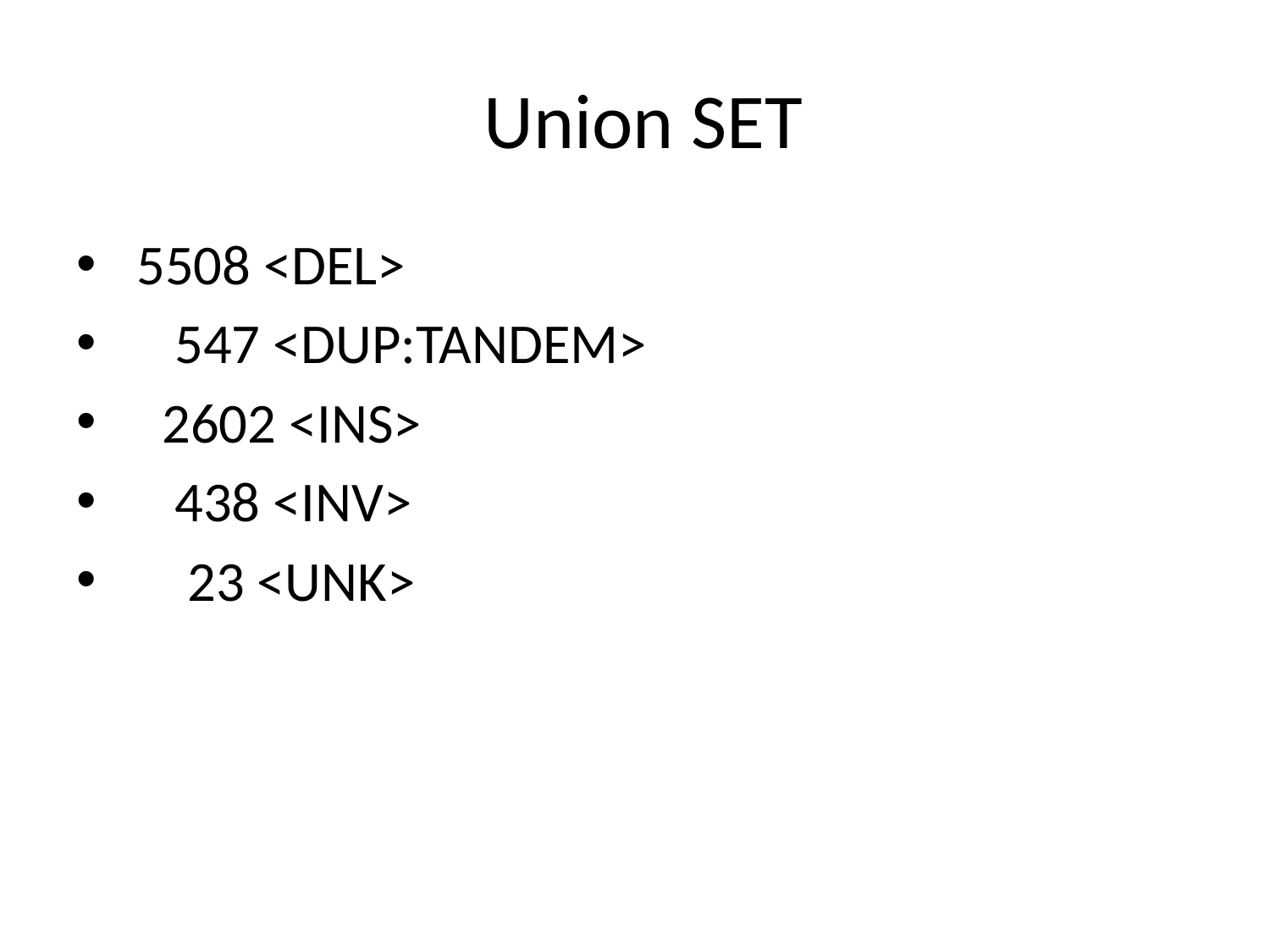

# Union SET
 5508 <DEL>
    547 <DUP:TANDEM>
   2602 <INS>
    438 <INV>
     23 <UNK>